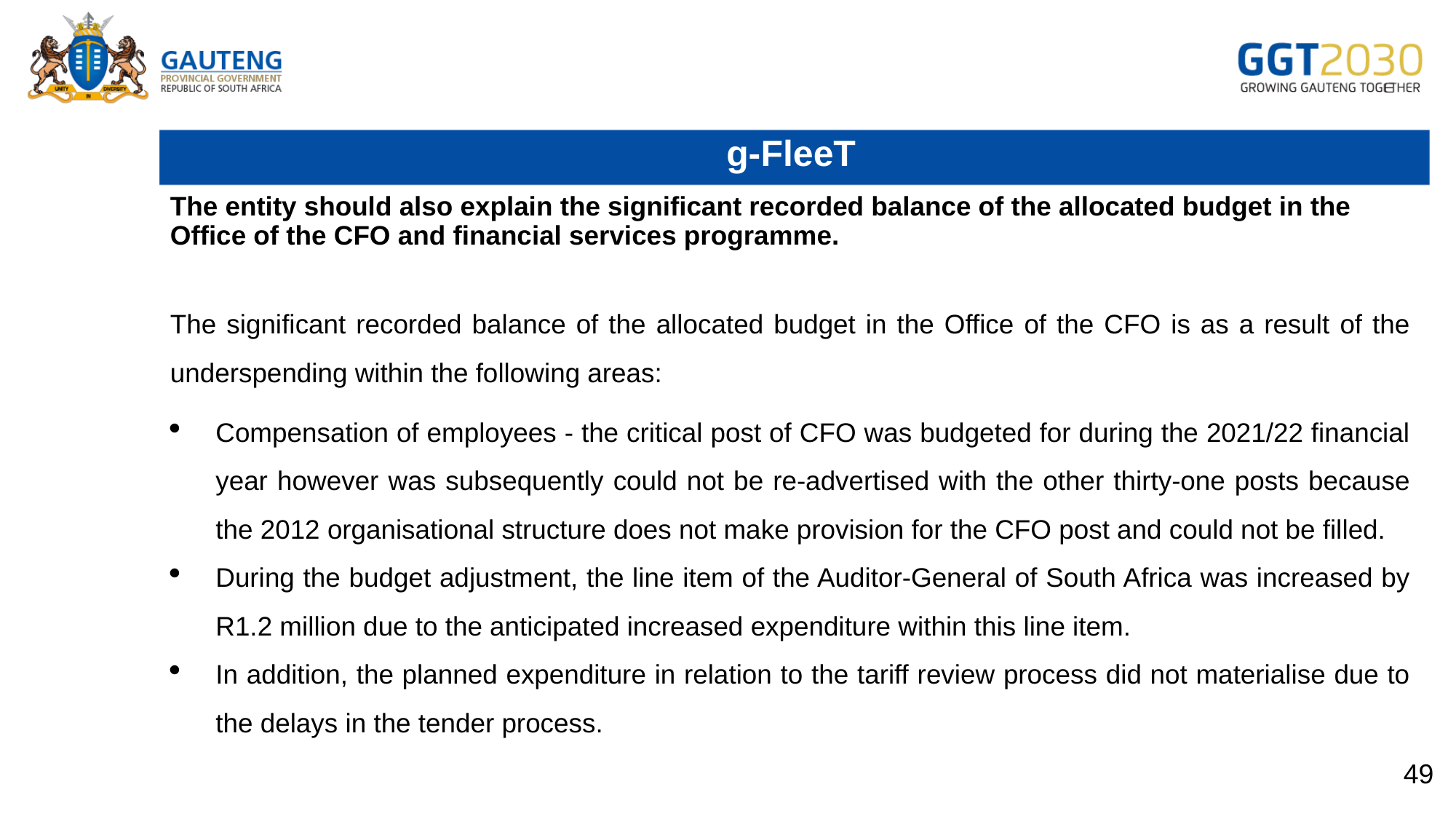

# g-FleeT
The entity should also explain the significant recorded balance of the allocated budget in the Office of the CFO and financial services programme.

The significant recorded balance of the allocated budget in the Office of the CFO is as a result of the underspending within the following areas:
Compensation of employees - the critical post of CFO was budgeted for during the 2021/22 financial year however was subsequently could not be re-advertised with the other thirty-one posts because the 2012 organisational structure does not make provision for the CFO post and could not be filled.
During the budget adjustment, the line item of the Auditor-General of South Africa was increased by R1.2 million due to the anticipated increased expenditure within this line item.
In addition, the planned expenditure in relation to the tariff review process did not materialise due to the delays in the tender process.

49